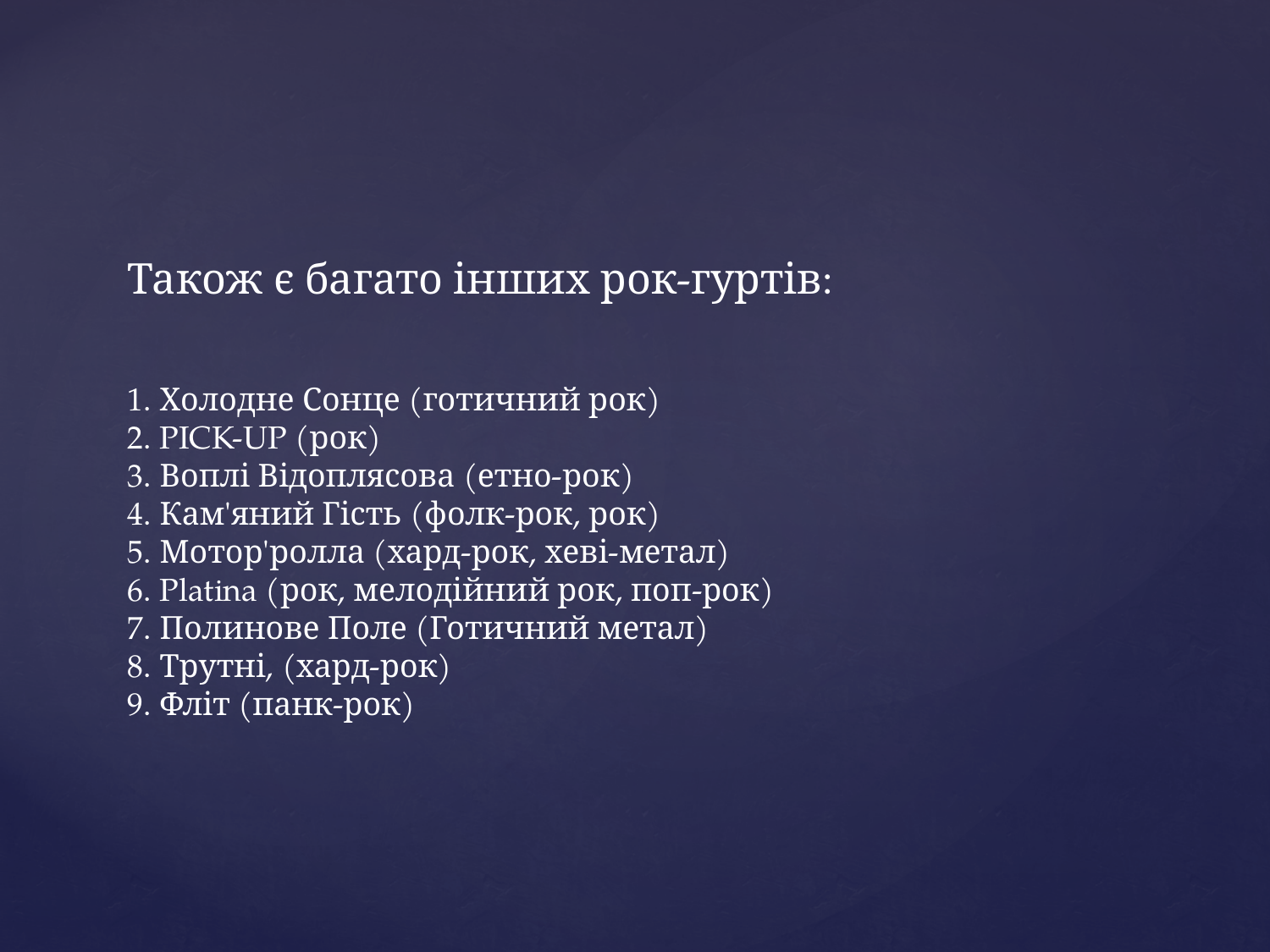

# Також є багато інших рок-гуртів: 1. Холодне Сонце (готичний рок) 2. PICK-UP (рок) 3. Воплі Відоплясова (етно-рок) 4. Кам'яний Гість (фолк-рок, рок) 5. Мотор'ролла (хард-рок, хеві-метал) 6. Platina (рок, мелодійний рок, поп-рок) 7. Полинове Поле (Готичний метал) 8. Трутні, (хард-рок) 9. Фліт (панк-рок)